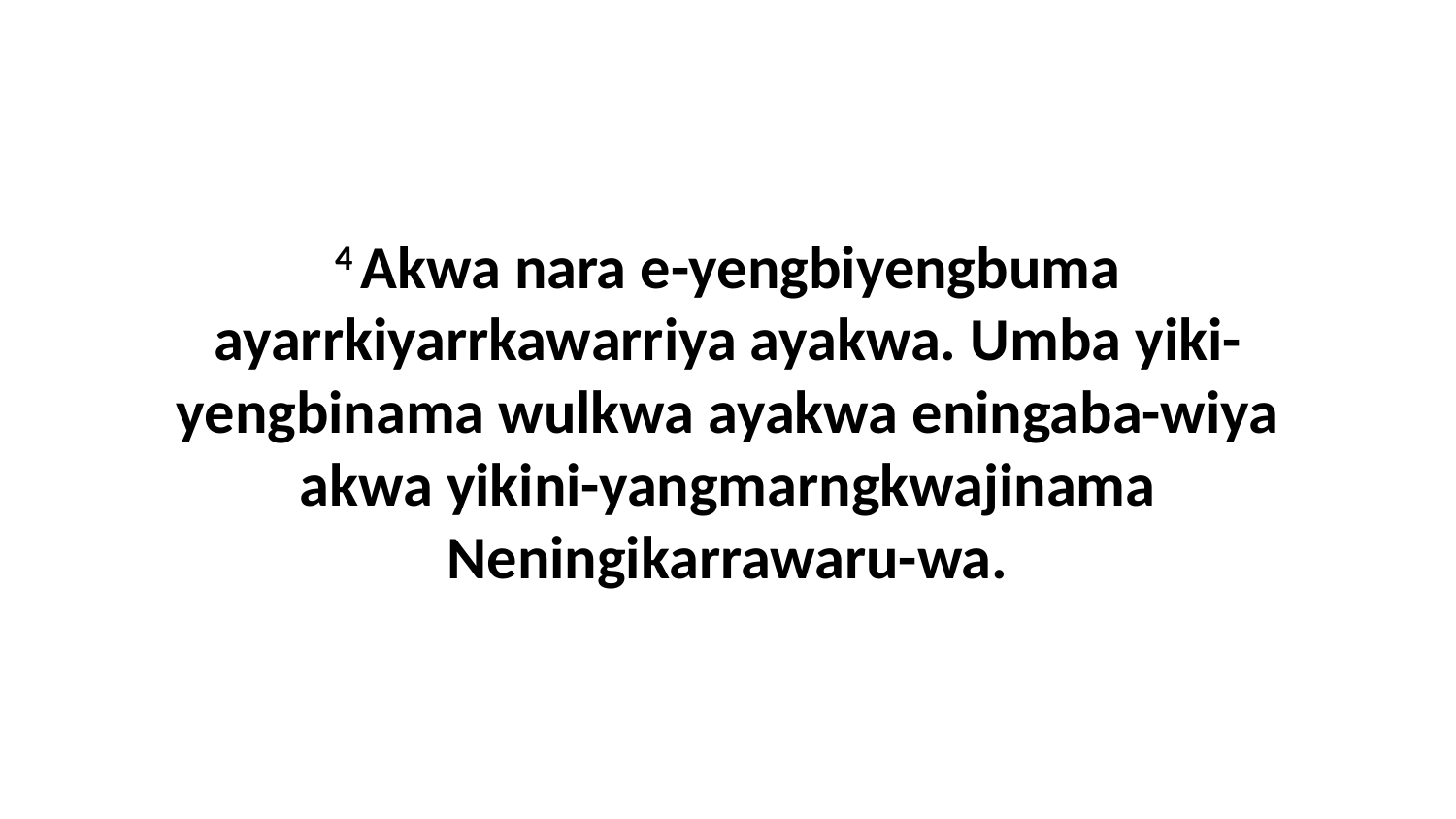

4 Akwa nara e-yengbiyengbuma ayarrkiyarrkawarriya ayakwa. Umba yiki-yengbinama wulkwa ayakwa eningaba-wiya akwa yikini-yangmarngkwajinama Neningikarrawaru-wa.